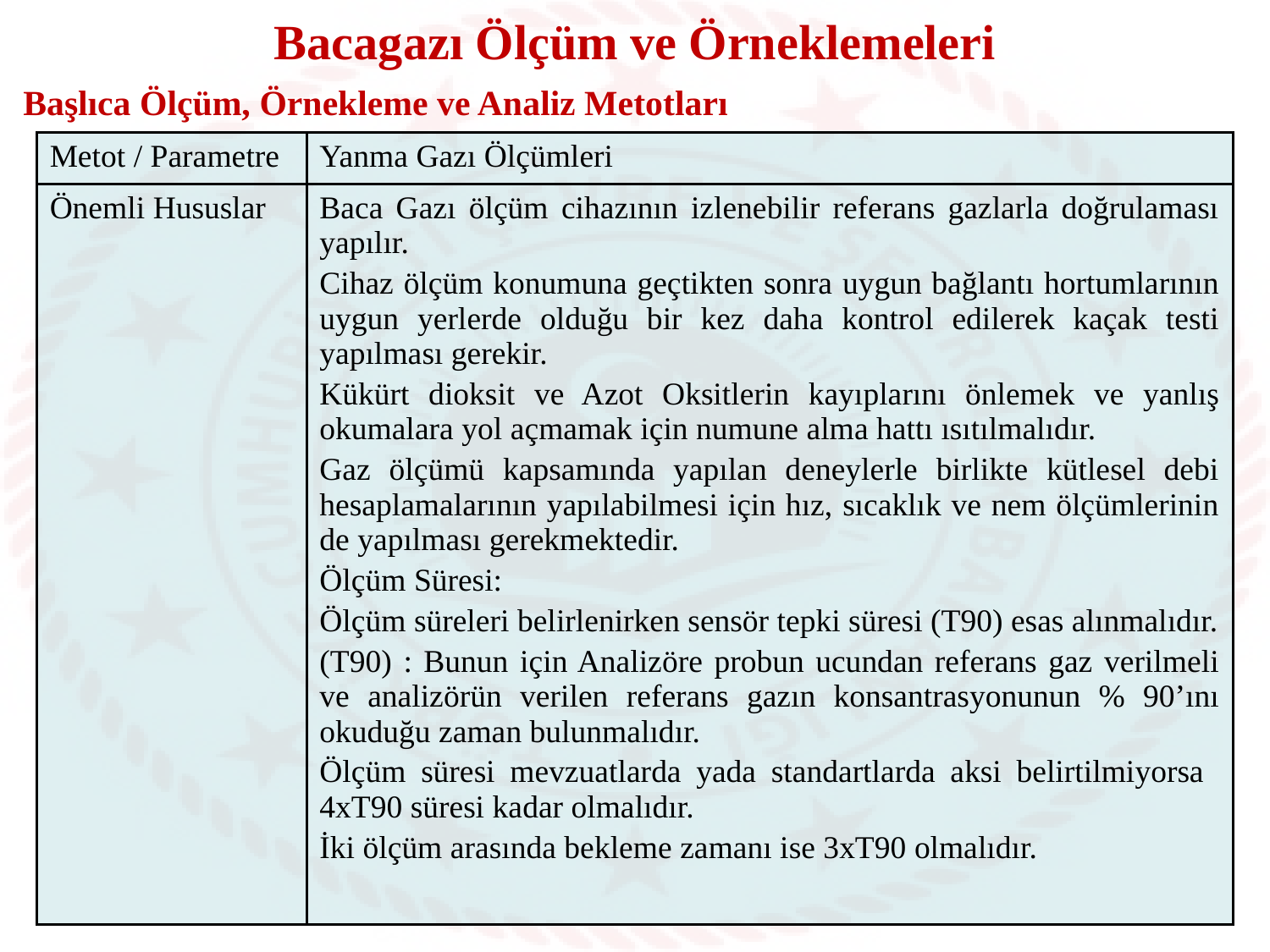

Bacagazı Ölçüm ve Örneklemeleri
Başlıca Ölçüm, Örnekleme ve Analiz Metotları
| Metot / Parametre | Yanma Gazı Ölçümleri |
| --- | --- |
| Önemli Hususlar | Baca Gazı ölçüm cihazının izlenebilir referans gazlarla doğrulaması yapılır. Cihaz ölçüm konumuna geçtikten sonra uygun bağlantı hortumlarının uygun yerlerde olduğu bir kez daha kontrol edilerek kaçak testi yapılması gerekir. Kükürt dioksit ve Azot Oksitlerin kayıplarını önlemek ve yanlış okumalara yol açmamak için numune alma hattı ısıtılmalıdır. Gaz ölçümü kapsamında yapılan deneylerle birlikte kütlesel debi hesaplamalarının yapılabilmesi için hız, sıcaklık ve nem ölçümlerinin de yapılması gerekmektedir. Ölçüm Süresi: Ölçüm süreleri belirlenirken sensör tepki süresi (T90) esas alınmalıdır. (T90) : Bunun için Analizöre probun ucundan referans gaz verilmeli ve analizörün verilen referans gazın konsantrasyonunun % 90’ını okuduğu zaman bulunmalıdır. Ölçüm süresi mevzuatlarda yada standartlarda aksi belirtilmiyorsa 4xT90 süresi kadar olmalıdır. İki ölçüm arasında bekleme zamanı ise 3xT90 olmalıdır. |